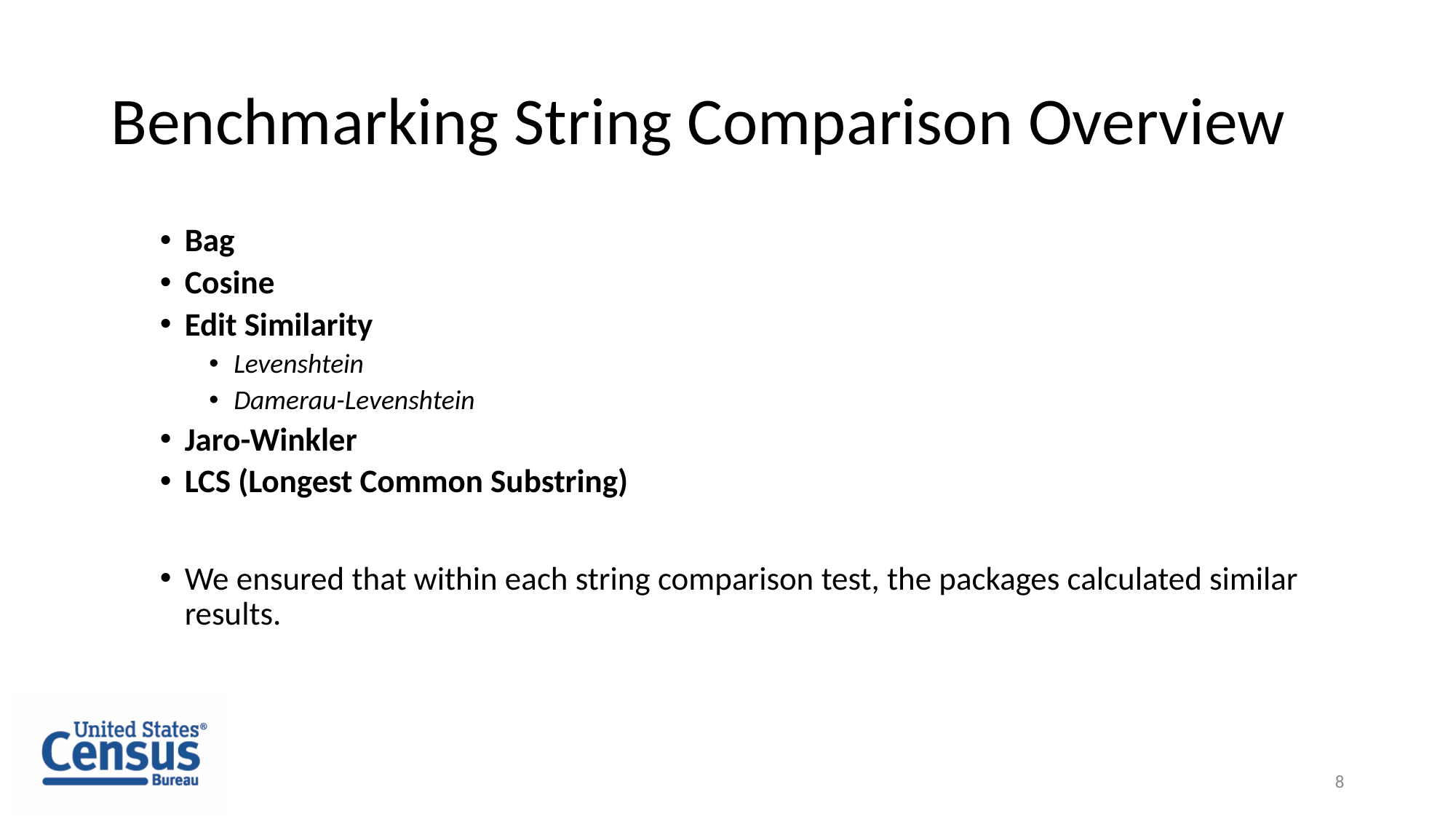

# Benchmarking String Comparison Overview
Bag
Cosine
Edit Similarity
Levenshtein
Damerau-Levenshtein
Jaro-Winkler
LCS (Longest Common Substring)

We ensured that within each string comparison test, the packages calculated similar results.

8